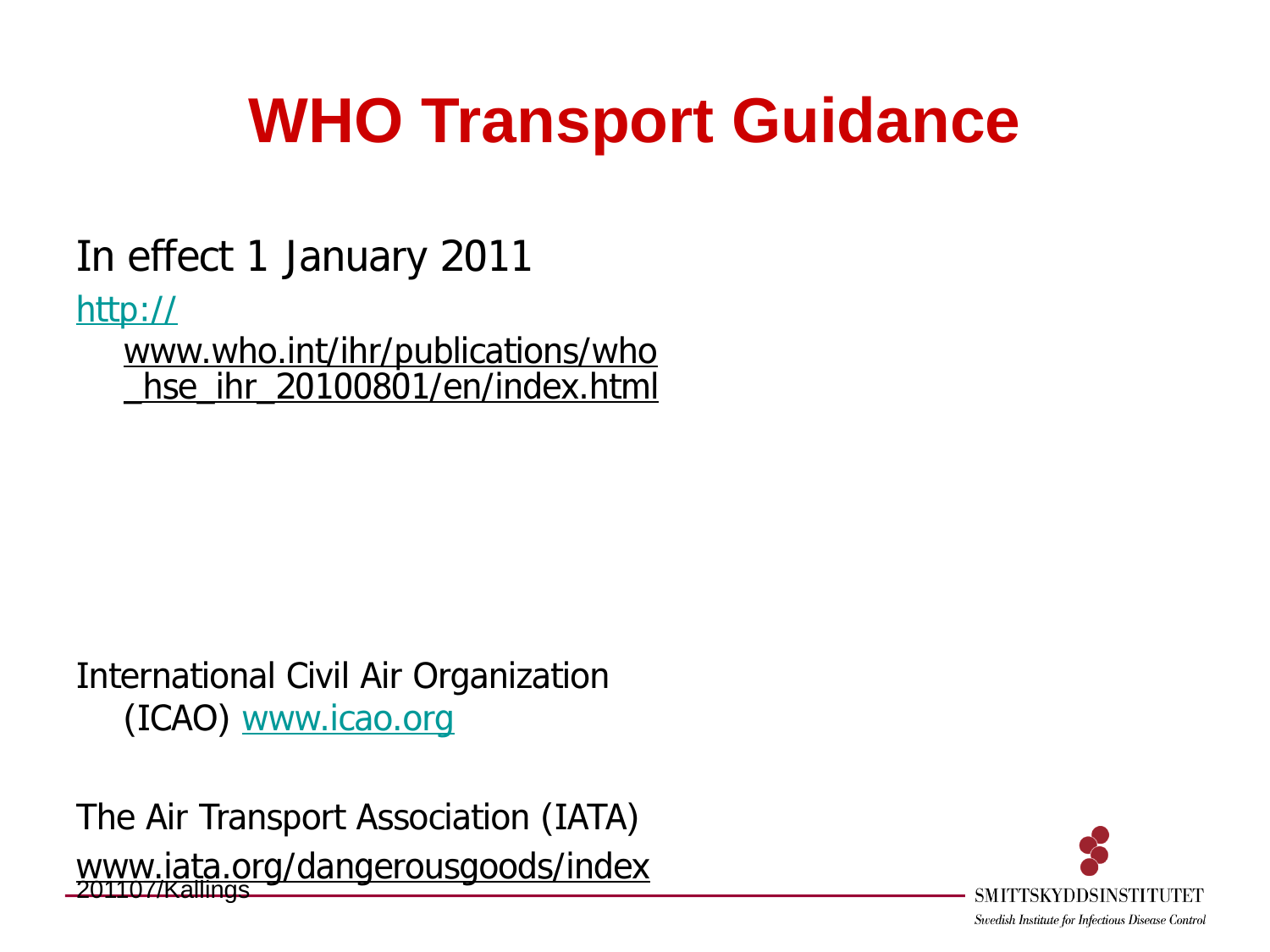

# WHO Transport Guidance
In effect 1 January 2011
http://www.who.int/ihr/publications/who_hse_ihr_20100801/en/index.html

International Civil Air Organization (ICAO) www.icao.org

The Air Transport Association (IATA)
www.iata.org/dangerousgoods/index

201107/Kallings